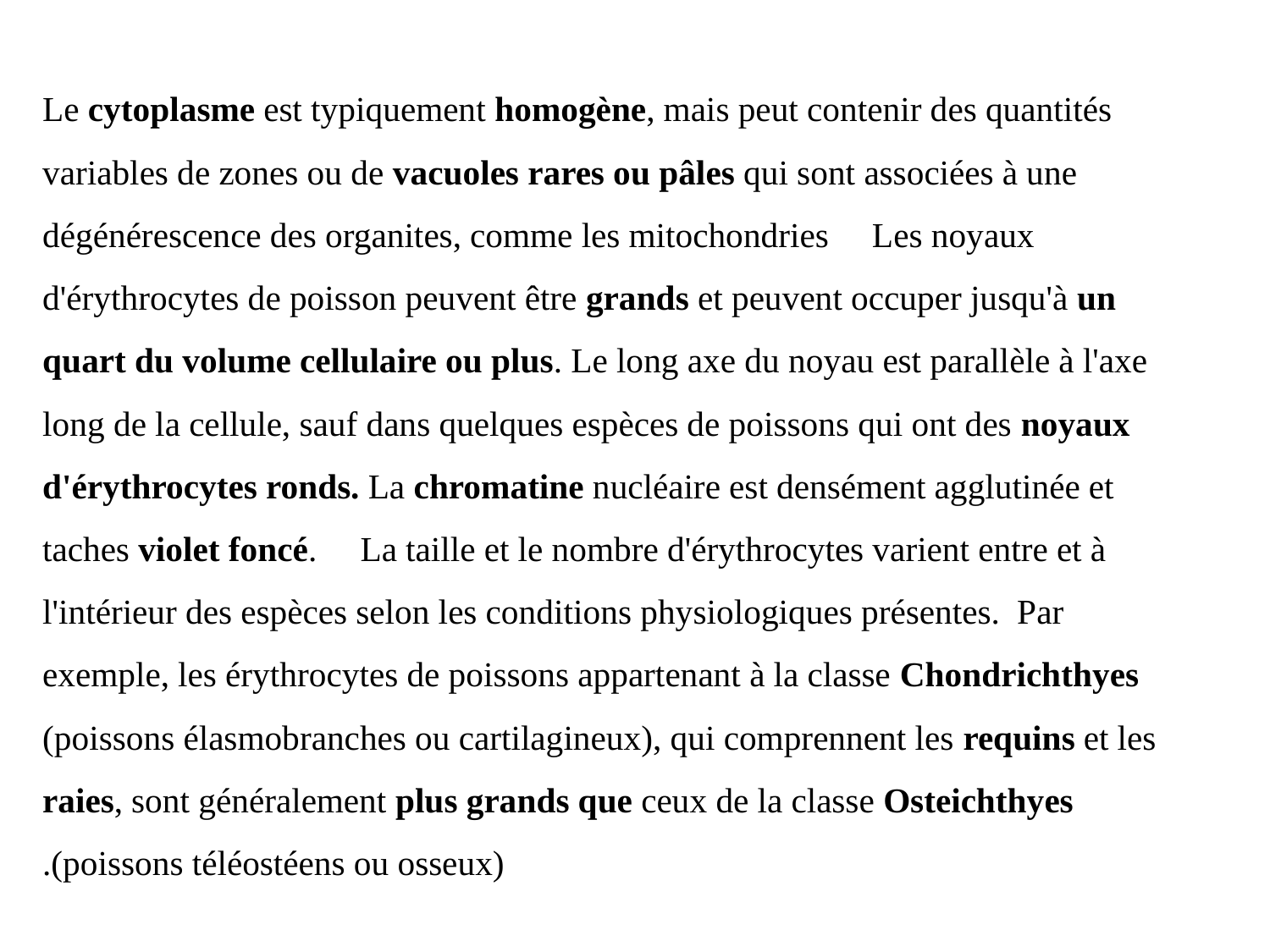

Le cytoplasme est typiquement homogène, mais peut contenir des quantités variables de zones ou de vacuoles rares ou pâles qui sont associées à une dégénérescence des organites, comme les mitochondries     Les noyaux d'érythrocytes de poisson peuvent être grands et peuvent occuper jusqu'à un quart du volume cellulaire ou plus. Le long axe du noyau est parallèle à l'axe long de la cellule, sauf dans quelques espèces de poissons qui ont des noyaux d'érythrocytes ronds. La chromatine nucléaire est densément agglutinée et taches violet foncé.     La taille et le nombre d'érythrocytes varient entre et à l'intérieur des espèces selon les conditions physiologiques présentes.  Par exemple, les érythrocytes de poissons appartenant à la classe Chondrichthyes (poissons élasmobranches ou cartilagineux), qui comprennent les requins et les raies, sont généralement plus grands que ceux de la classe Osteichthyes (poissons téléostéens ou osseux).